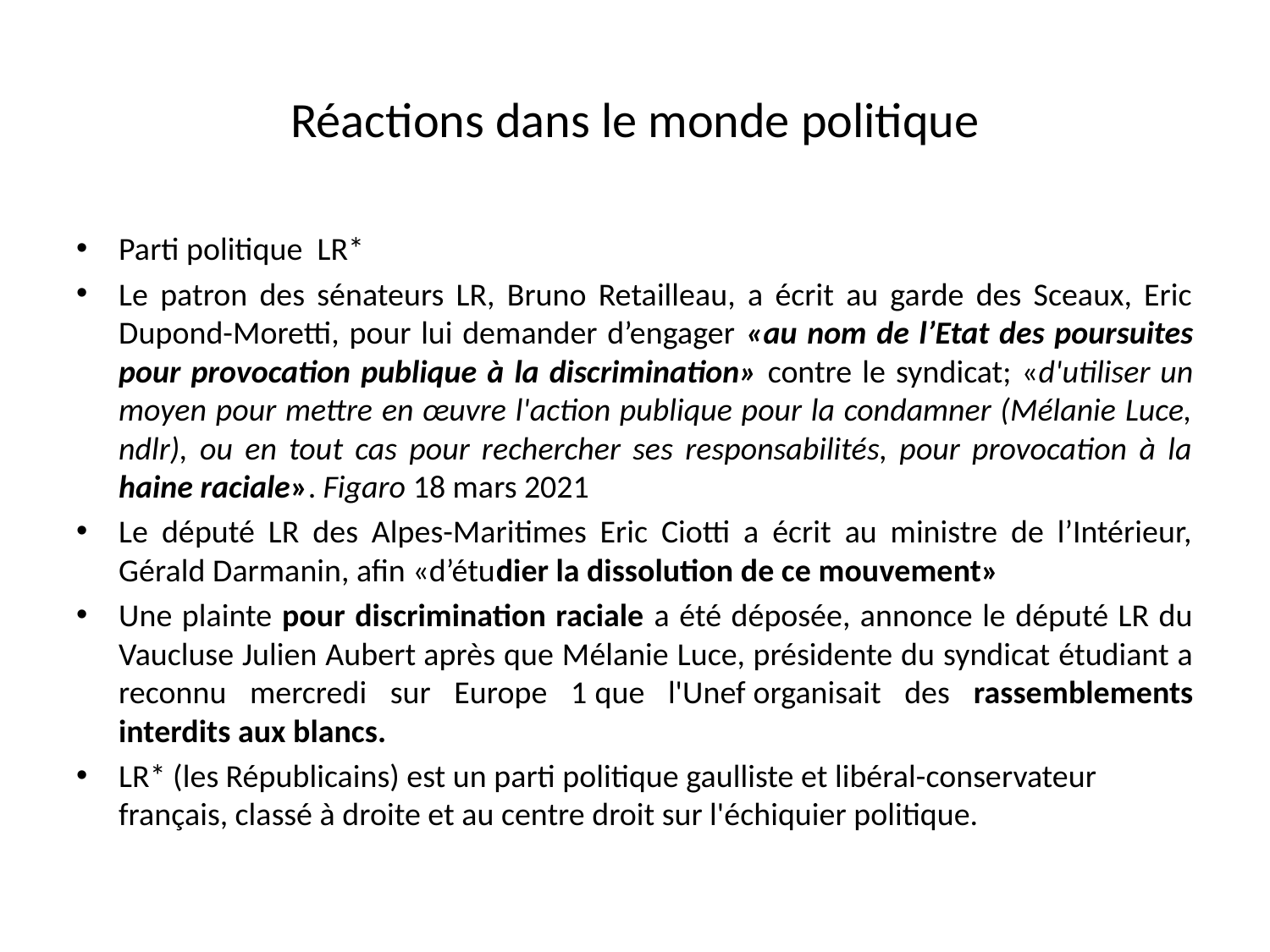

# Réactions dans le monde politique
Parti politique  LR*
Le patron des sénateurs LR, Bruno Retailleau, a écrit au garde des Sceaux, Eric Dupond-Moretti, pour lui demander d’engager «au nom de l’Etat des poursuites pour provocation publique à la discrimination» contre le syndicat; «d'utiliser un moyen pour mettre en œuvre l'action publique pour la condamner (Mélanie Luce, ndlr), ou en tout cas pour rechercher ses responsabilités, pour provocation à la haine raciale». Figaro 18 mars 2021
Le député LR des Alpes-Maritimes Eric Ciotti a écrit au ministre de l’Intérieur, Gérald Darmanin, afin «d’étudier la dissolution de ce mouvement»
Une plainte pour discrimination raciale a été déposée, annonce le député LR du Vaucluse Julien Aubert après que Mélanie Luce, présidente du syndicat étudiant a reconnu mercredi sur Europe 1 que l'Unef organisait des rassemblements interdits aux blancs.
LR* (les Républicains) est un parti politique gaulliste et libéral-conservateur français, classé à droite et au centre droit sur l'échiquier politique.